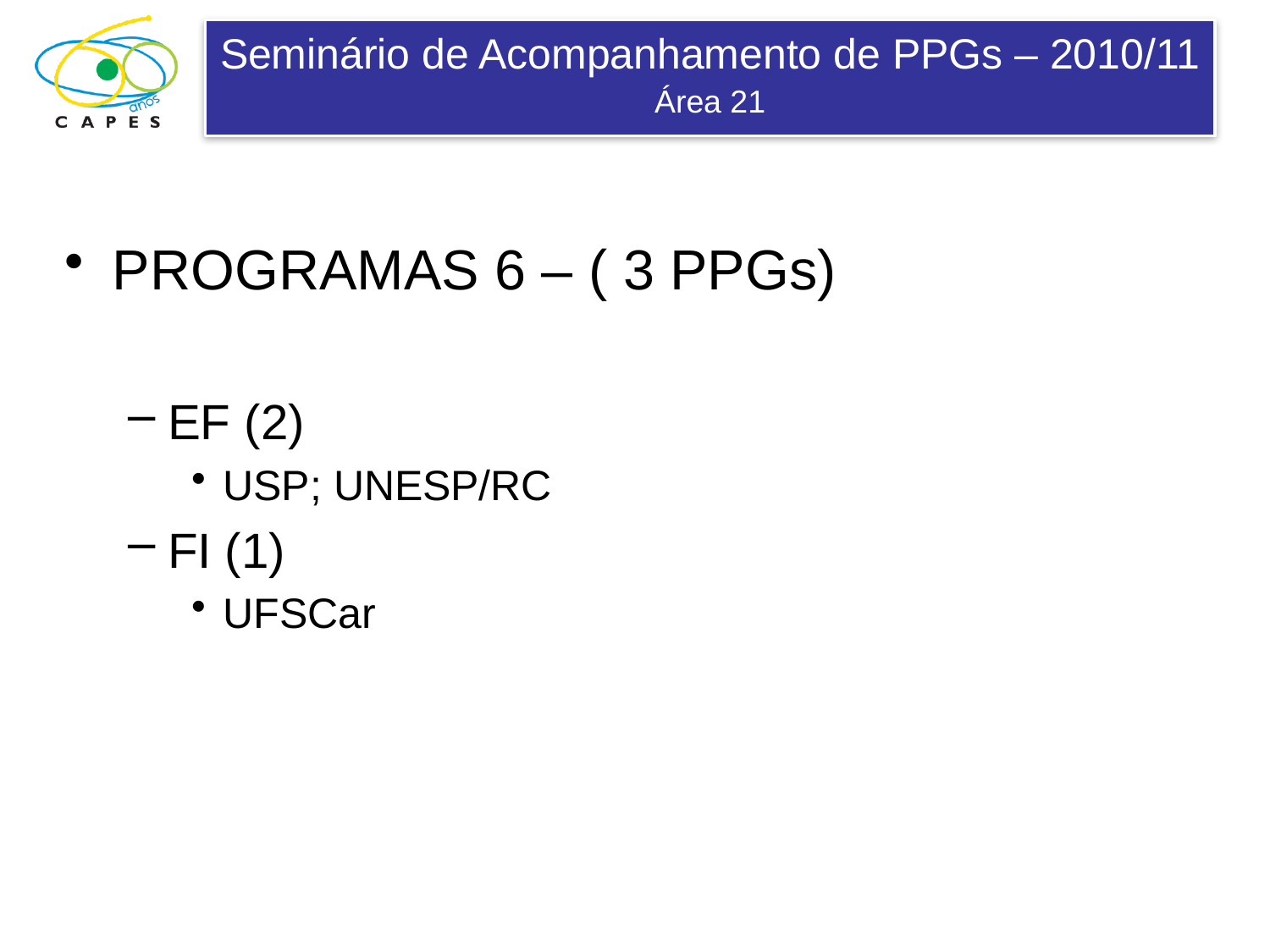

PROGRAMAS 6 – ( 3 PPGs)

EF (2)
USP; UNESP/RC
FI (1)
UFSCar